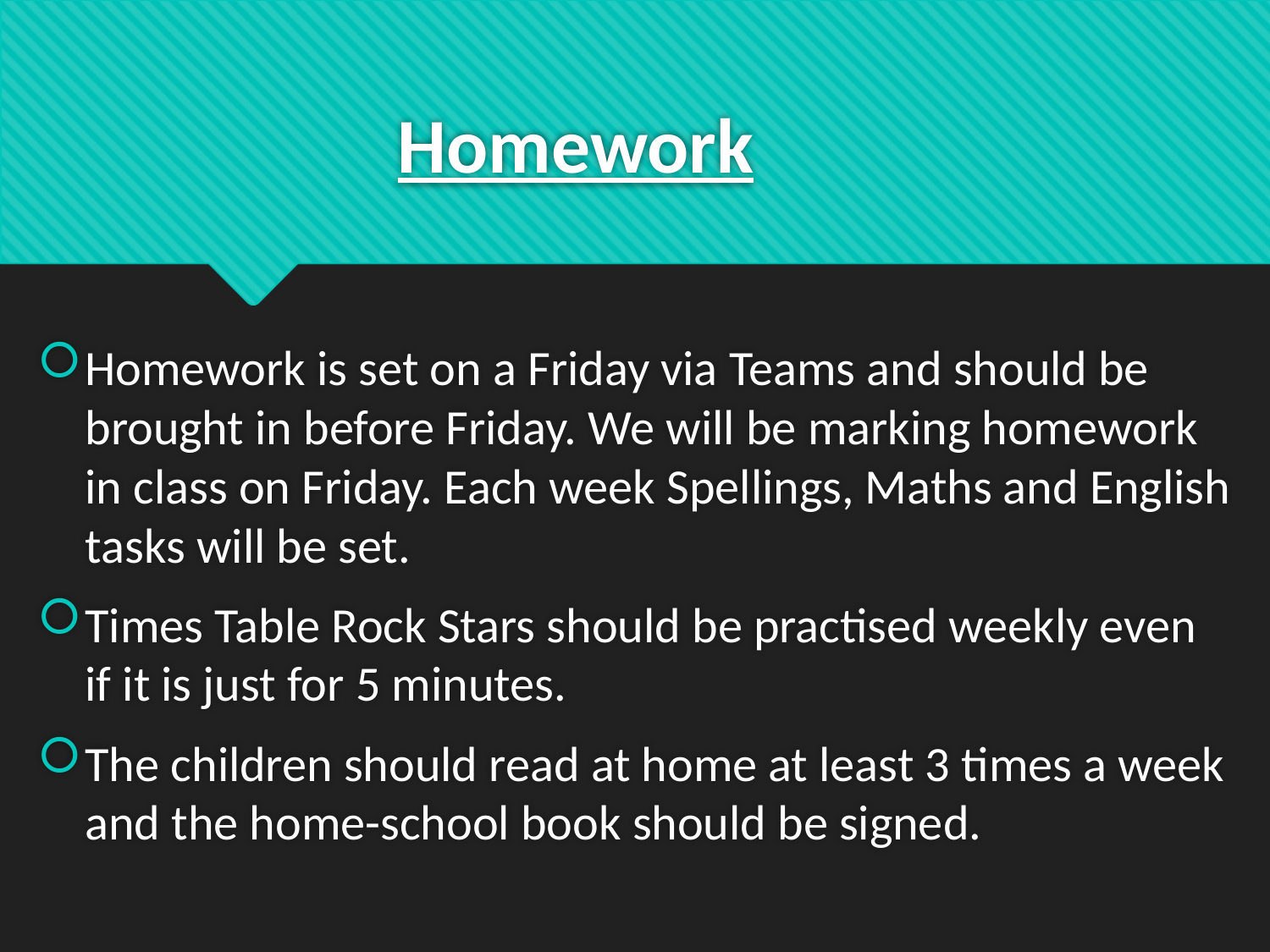

# Homework
Homework is set on a Friday via Teams and should be brought in before Friday. We will be marking homework in class on Friday. Each week Spellings, Maths and English tasks will be set.
Times Table Rock Stars should be practised weekly even if it is just for 5 minutes.
The children should read at home at least 3 times a week and the home-school book should be signed.